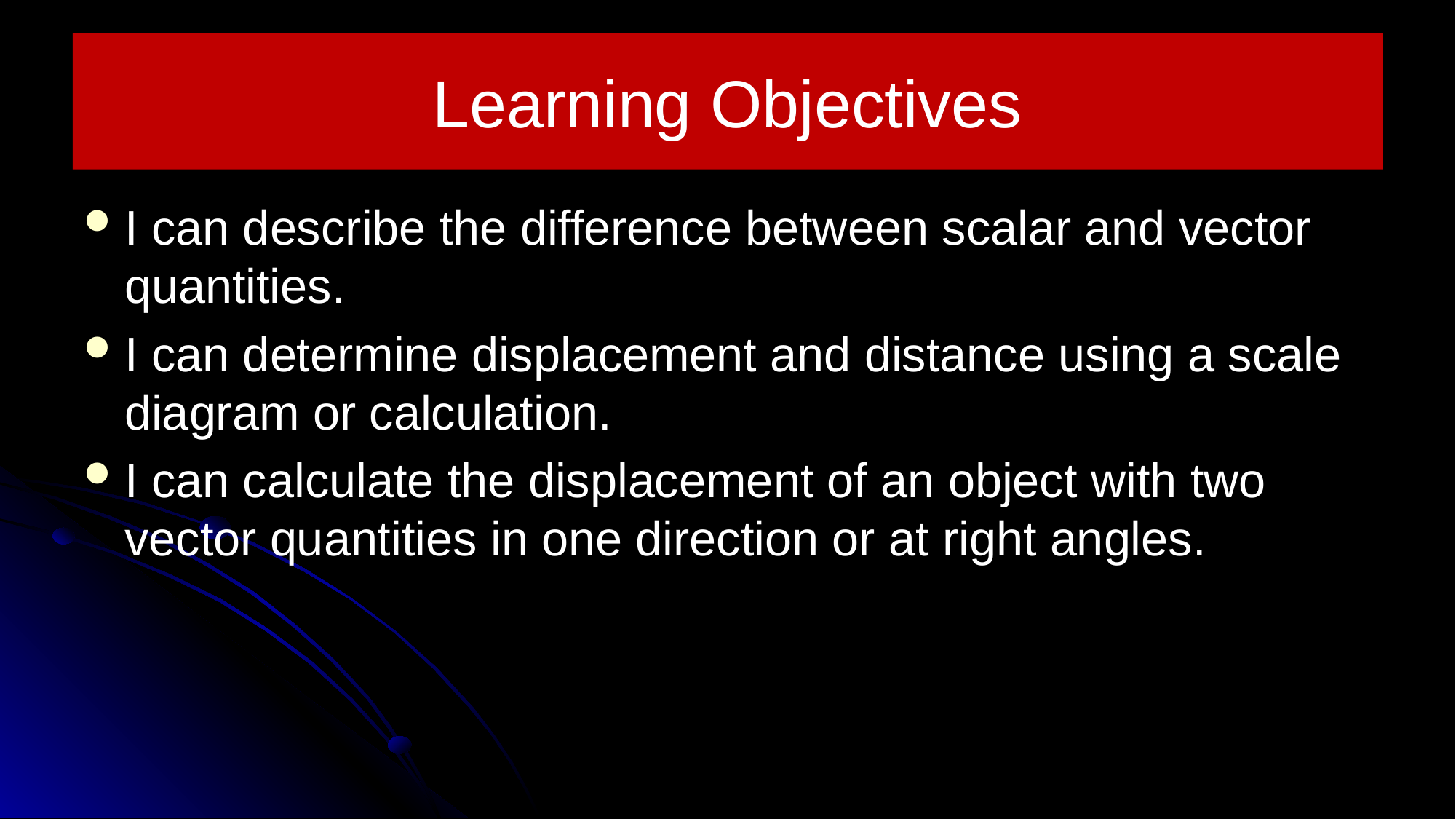

# Learning Objectives
I can describe the difference between scalar and vector quantities.
I can determine displacement and distance using a scale diagram or calculation.
I can calculate the displacement of an object with two vector quantities in one direction or at right angles.